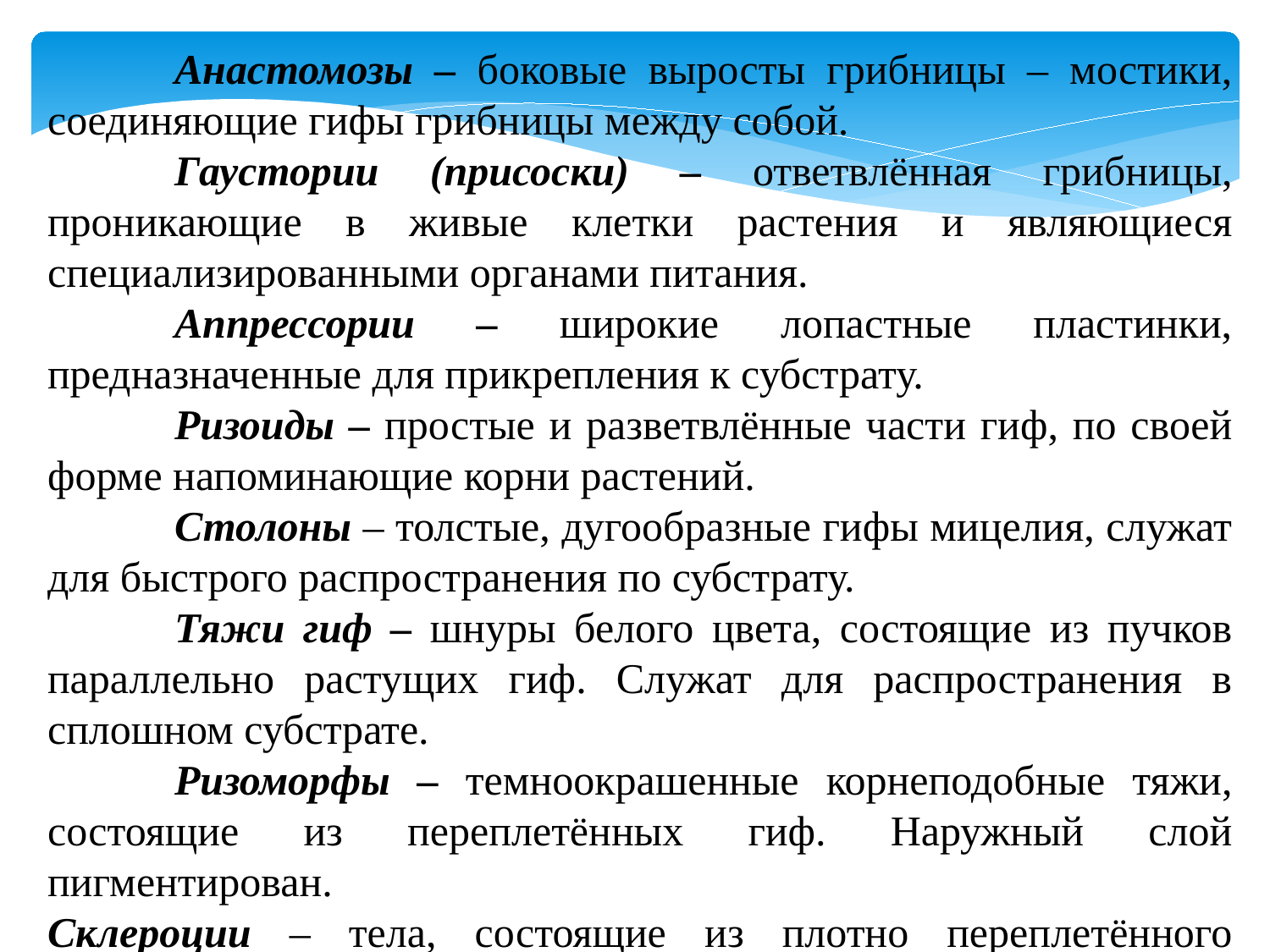

Анастомозы – боковые выросты грибницы – мостики, соединяющие гифы грибницы между собой.
	Гаустории (присоски) – ответвлённая грибницы, проникающие в живые клетки растения и являющиеся специализированными органами питания.
	Аппрессории – широкие лопастные пластинки, предназначенные для прикрепления к субстрату.
	Ризоиды – простые и разветвлённые части гиф, по своей форме напоминающие корни растений.
	Столоны – толстые, дугообразные гифы мицелия, служат для быстрого распространения по субстрату.
	Тяжи гиф – шнуры белого цвета, состоящие из пучков параллельно растущих гиф. Служат для распространения в сплошном субстрате.
	Ризоморфы – темноокрашенные корнеподобные тяжи, состоящие из переплетённых гиф. Наружный слой пигментирован.
Склероции – тела, состоящие из плотно переплетённого обезвоженного мицелия. Склероции снаружи пигментированы, внутри светлые. Размеры и форма разнообразные.